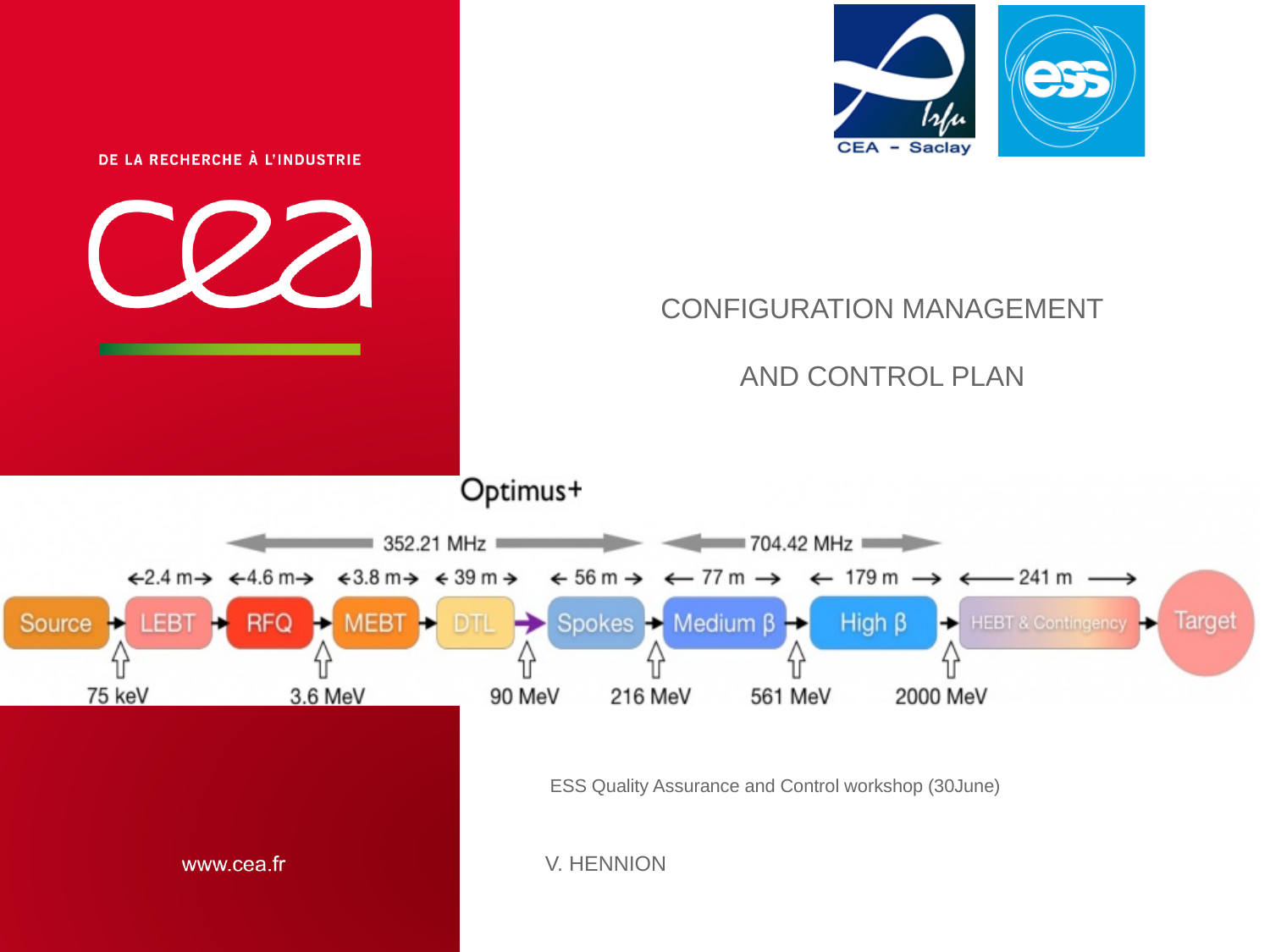

# configuration management and control plan
ESS Quality Assurance and Control workshop (30June)
V. Hennion